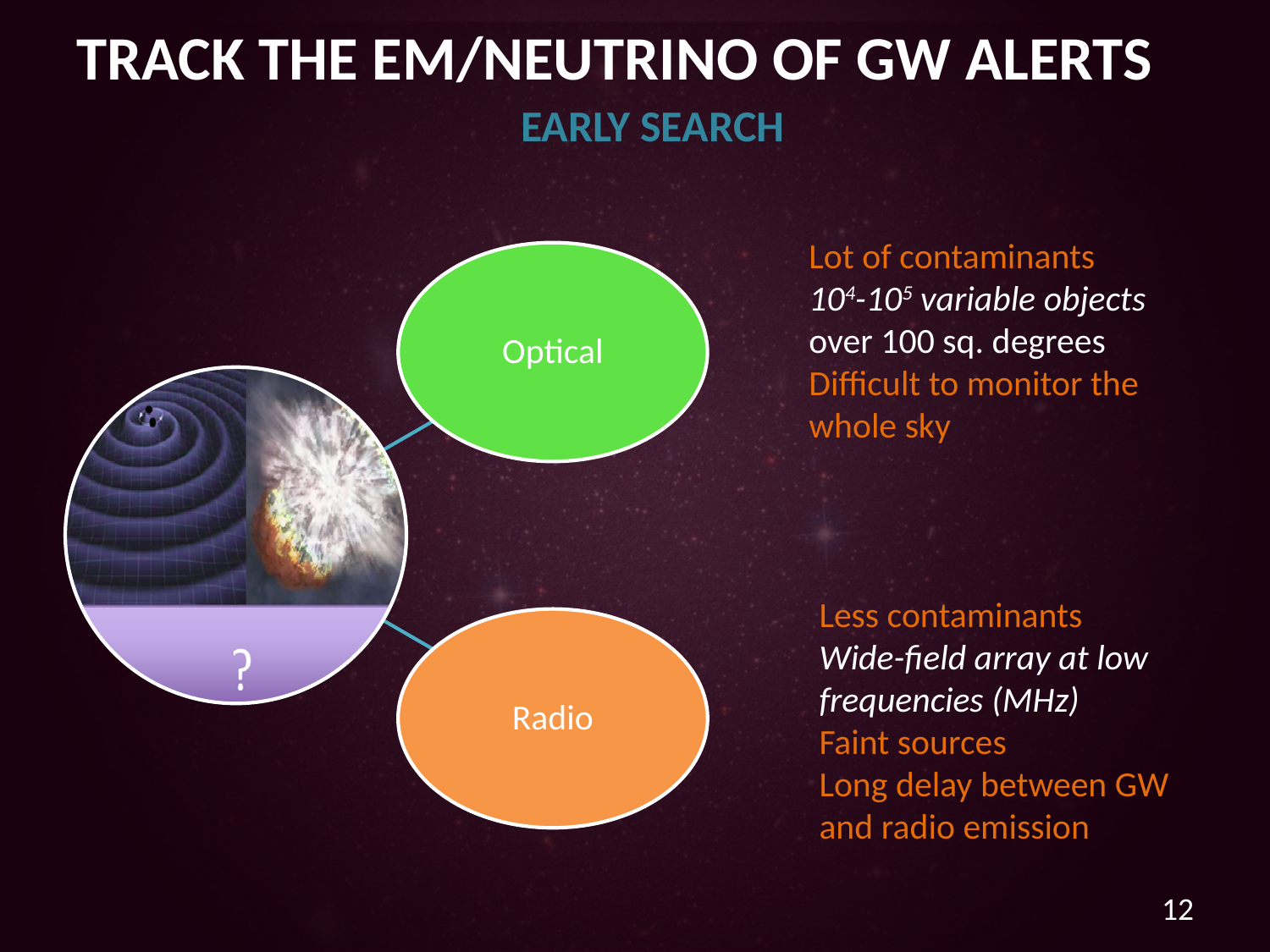

TRACK THE EM/NEUTRINO OF GW ALERTS
EARLY SEARCH
Lot of contaminants
104-­105 variable objects over 100 sq. degrees
Difficult to monitor the whole sky
Optical
Radio
Less contaminants
Wide-field array at low frequencies (MHz)
Faint sources
Long delay between GW and radio emission
12